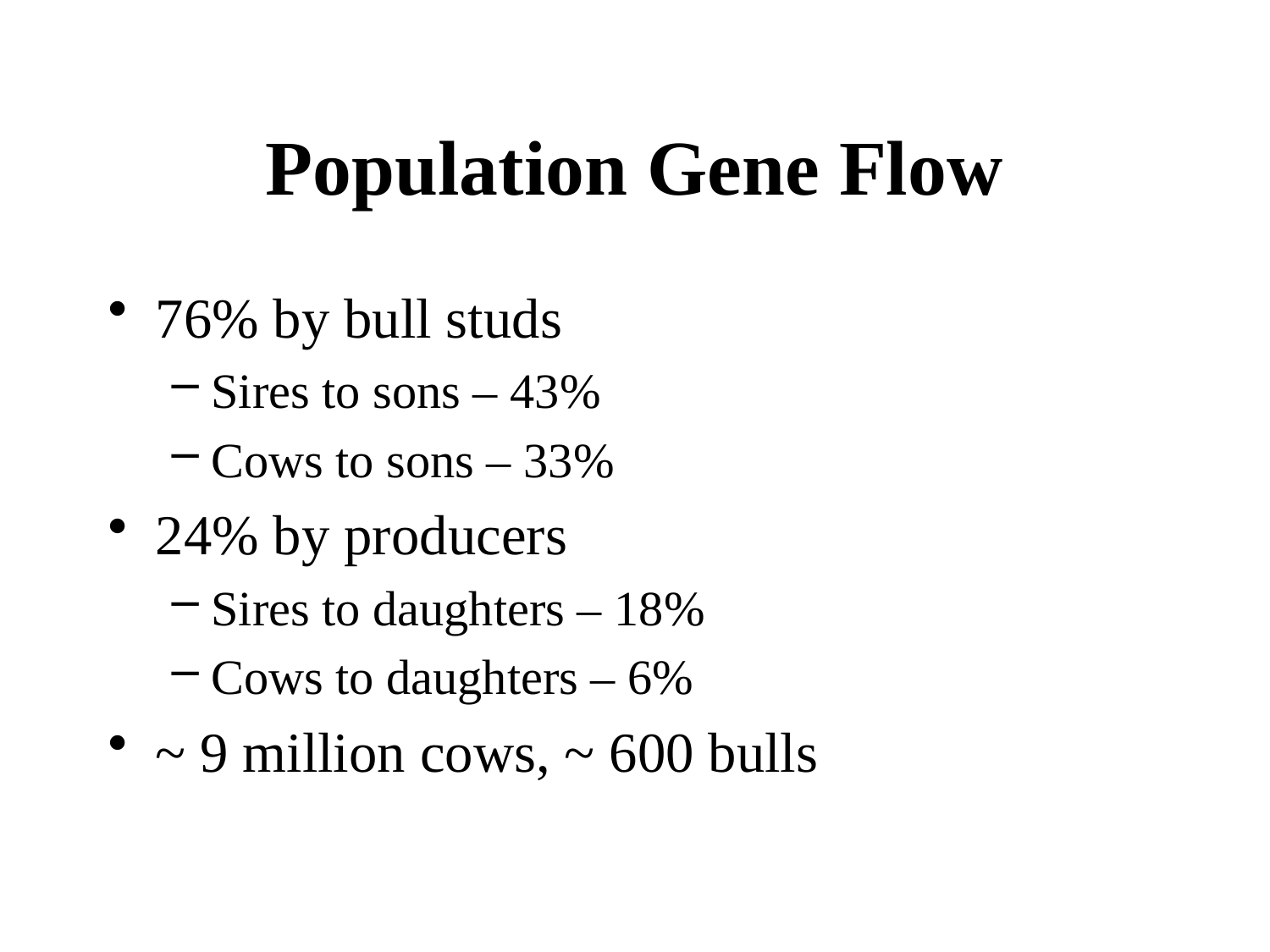

# Population Gene Flow
76% by bull studs
Sires to sons – 43%
Cows to sons – 33%
24% by producers
Sires to daughters – 18%
Cows to daughters – 6%
~ 9 million cows, ~ 600 bulls